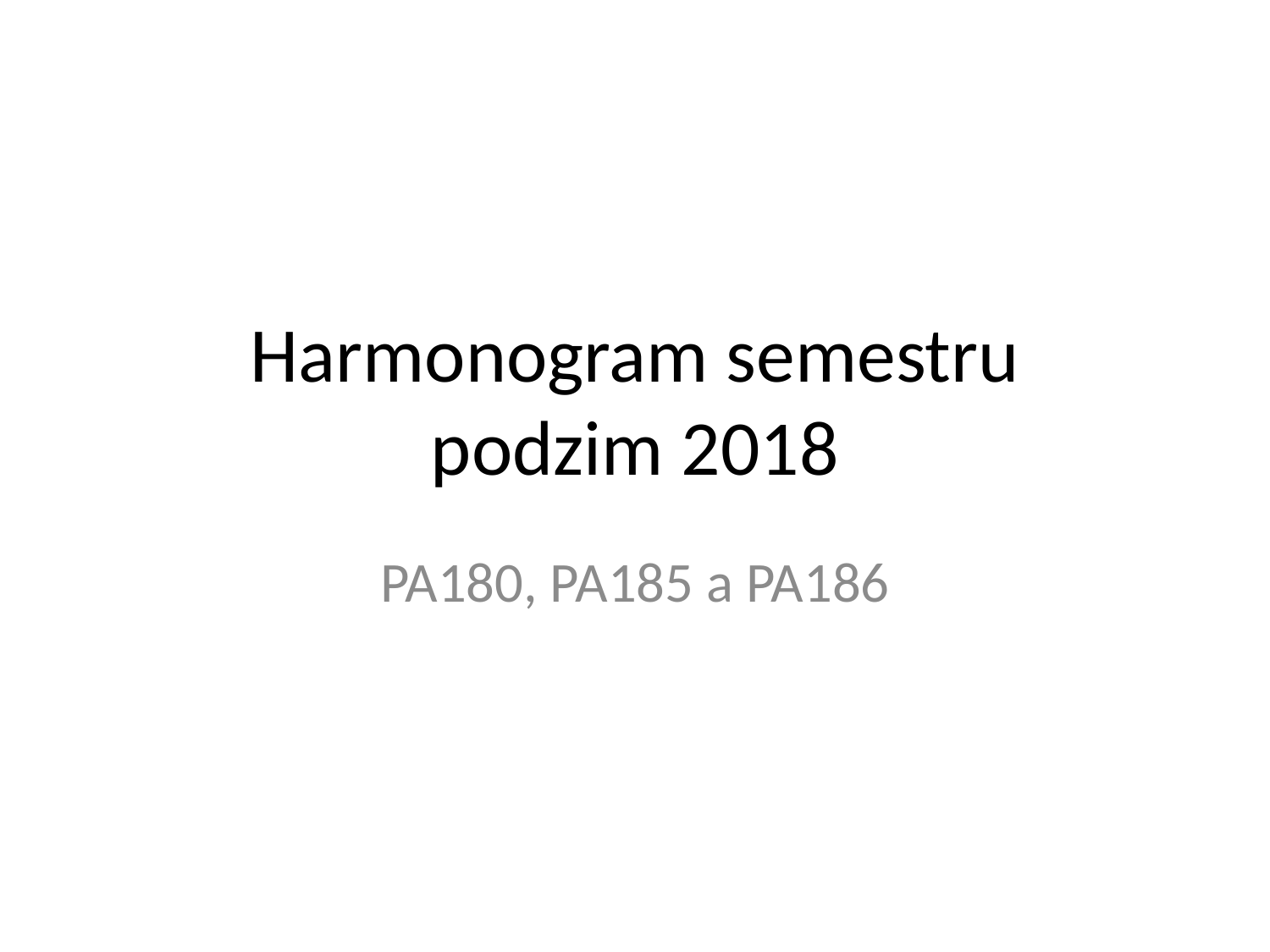

# Harmonogram semestru podzim 2018
PA180, PA185 a PA186